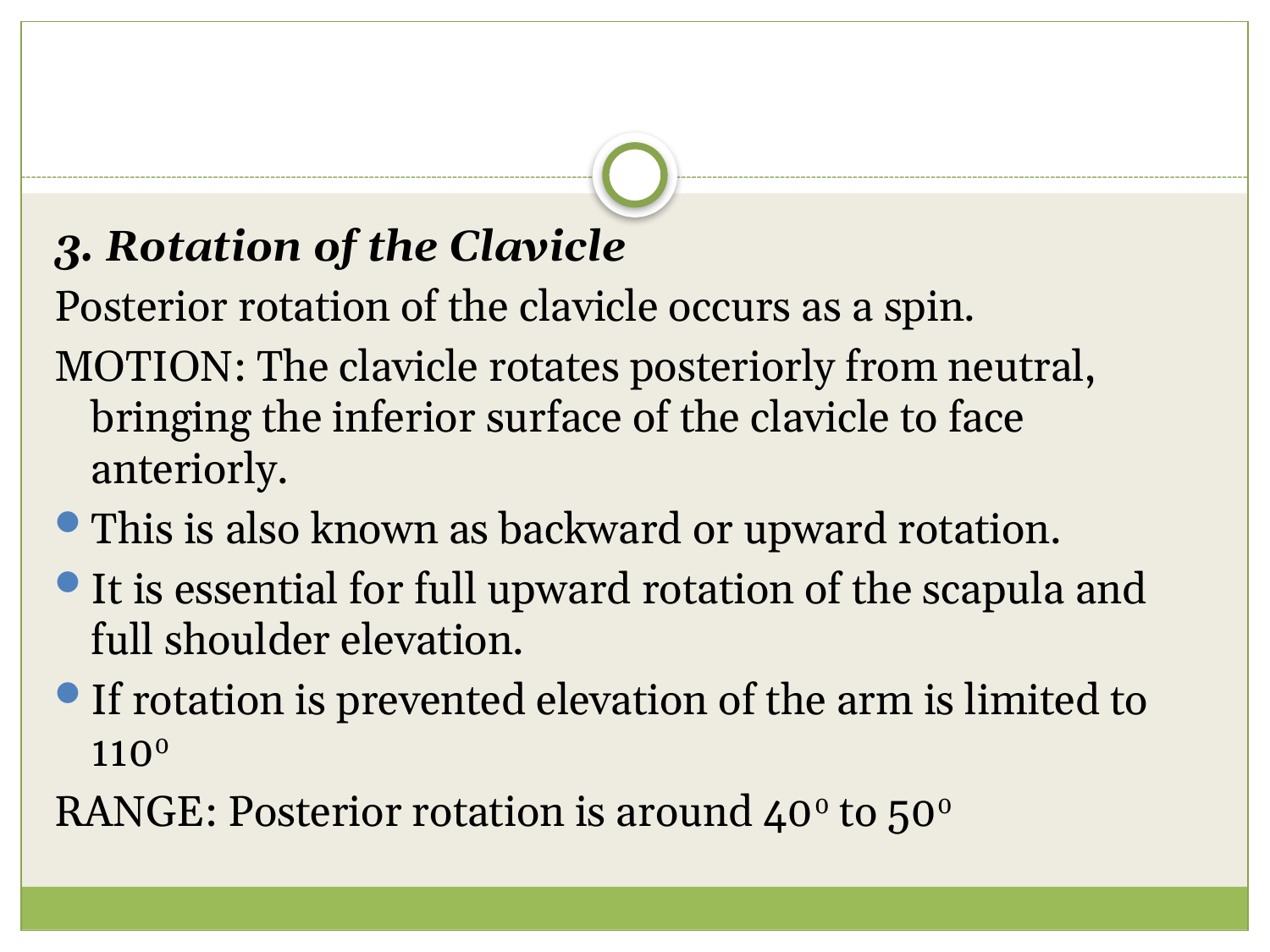

#
3. Rotation of the Clavicle
Posterior rotation of the clavicle occurs as a spin.
MOTION: The clavicle rotates posteriorly from neutral, bringing the inferior surface of the clavicle to face anteriorly.
This is also known as backward or upward rotation.
It is essential for full upward rotation of the scapula and full shoulder elevation.
If rotation is prevented elevation of the arm is limited to 1100
RANGE: Posterior rotation is around 400 to 500